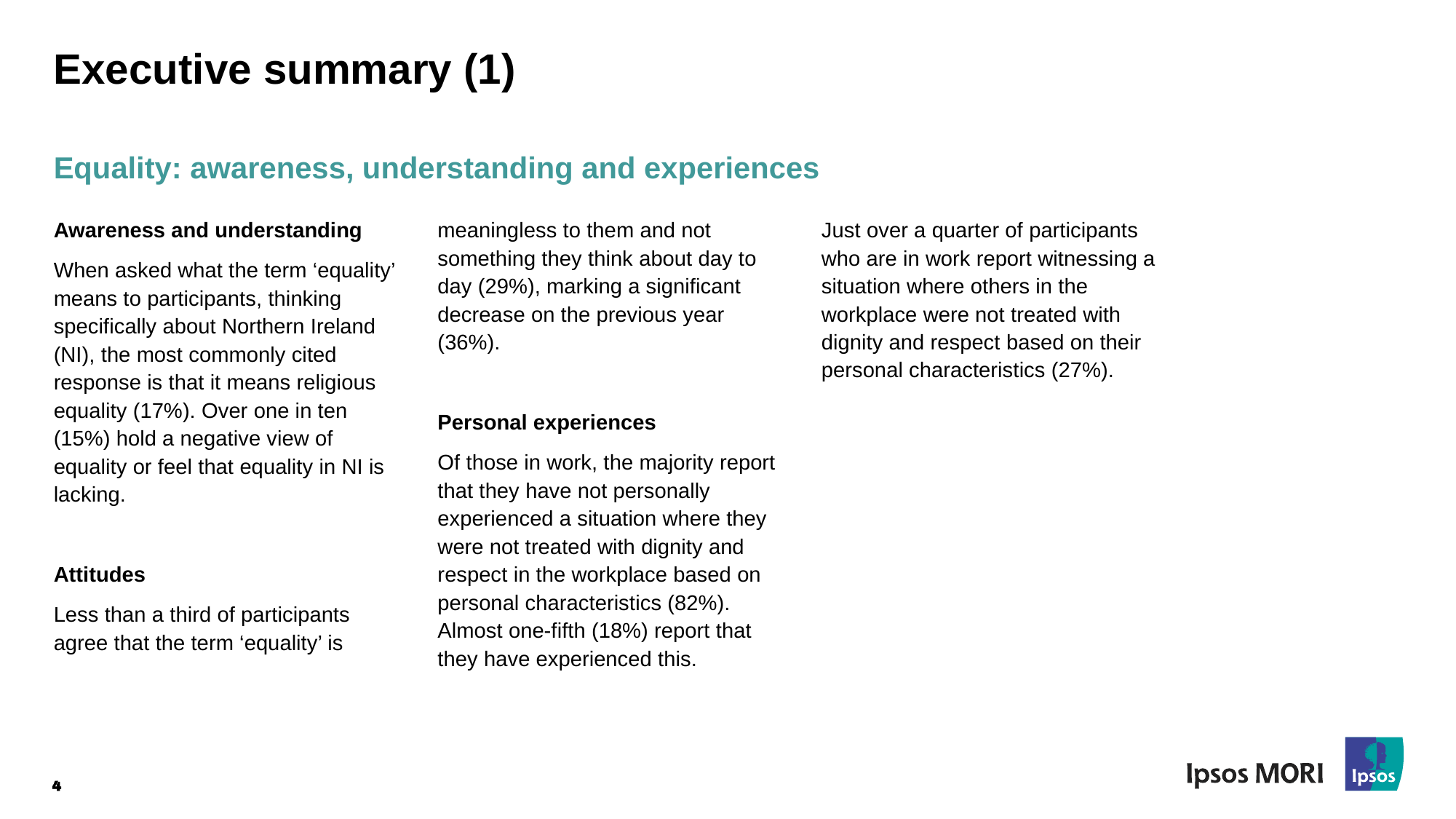

# Executive summary (1)
Equality: awareness, understanding and experiences
Awareness and understanding
When asked what the term ‘equality’ means to participants, thinking specifically about Northern Ireland (NI), the most commonly cited response is that it means religious equality (17%). Over one in ten (15%) hold a negative view of equality or feel that equality in NI is lacking.

Attitudes
Less than a third of participants agree that the term ‘equality’ is meaningless to them and not something they think about day to day (29%), marking a significant decrease on the previous year (36%).

Personal experiences
Of those in work, the majority report that they have not personally experienced a situation where they were not treated with dignity and respect in the workplace based on personal characteristics (82%). Almost one-fifth (18%) report that they have experienced this.
Just over a quarter of participants who are in work report witnessing a situation where others in the workplace were not treated with dignity and respect based on their personal characteristics (27%).
4